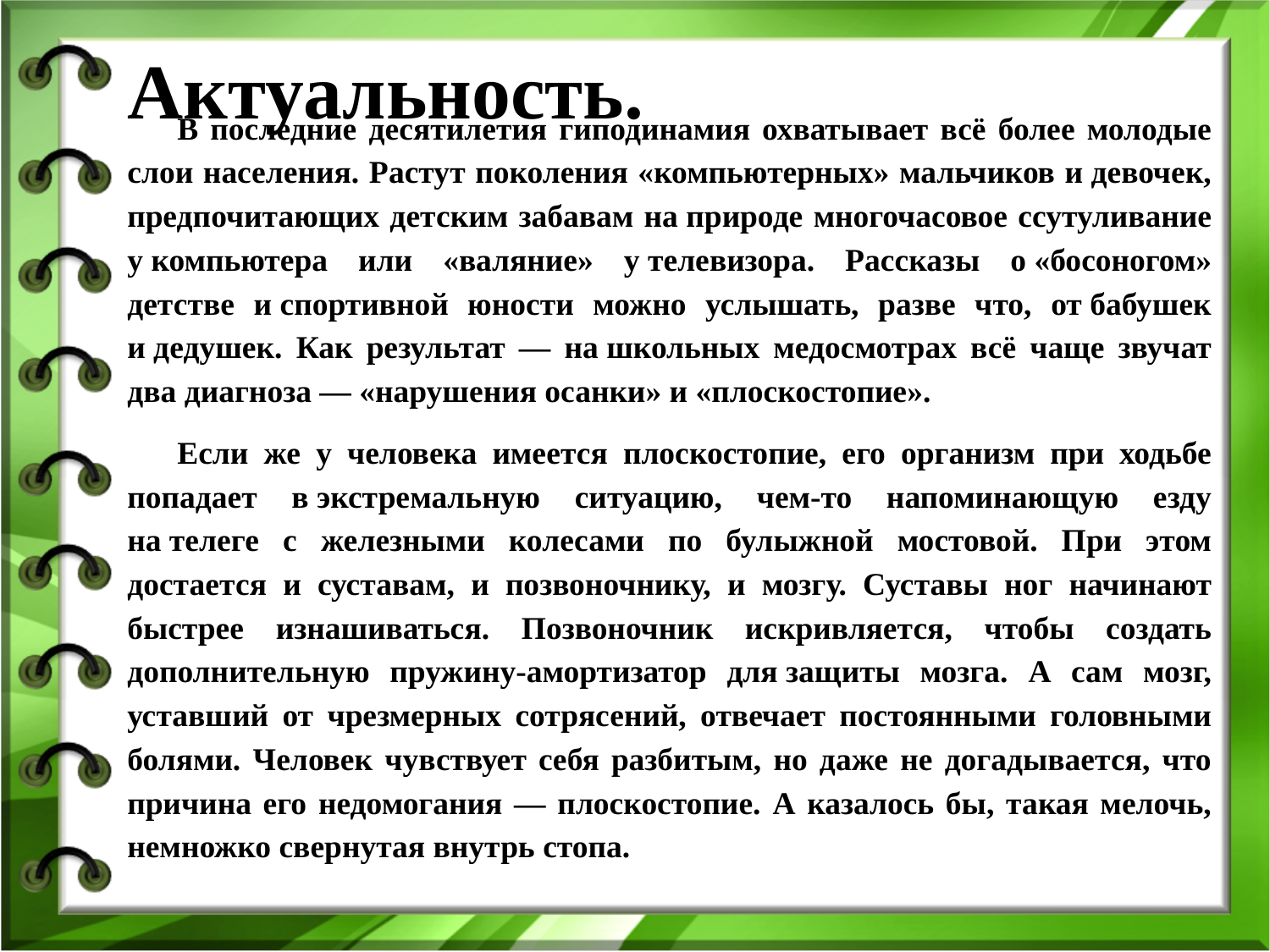

# Актуальность.
В последние десятилетия гиподинамия охватывает всё более молодые слои населения. Растут поколения «компьютерных» мальчиков и девочек, предпочитающих детским забавам на природе многочасовое ссутуливание у компьютера или «валяние» у телевизора. Рассказы о «босоногом» детстве и спортивной юности можно услышать, разве что, от бабушек и дедушек. Как результат — на школьных медосмотрах всё чаще звучат два диагноза — «нарушения осанки» и «плоскостопие».
Если же у человека имеется плоскостопие, его организм при ходьбе попадает в экстремальную ситуацию, чем-то напоминающую езду на телеге с железными колесами по булыжной мостовой. При этом достается и суставам, и позвоночнику, и мозгу. Суставы ног начинают быстрее изнашиваться. Позвоночник искривляется, чтобы создать дополнительную пружину-амортизатор для защиты мозга. А сам мозг, уставший от чрезмерных сотрясений, отвечает постоянными головными болями. Человек чувствует себя разбитым, но даже не догадывается, что причина его недомогания — плоскостопие. А казалось бы, такая мелочь, немножко свернутая внутрь стопа.